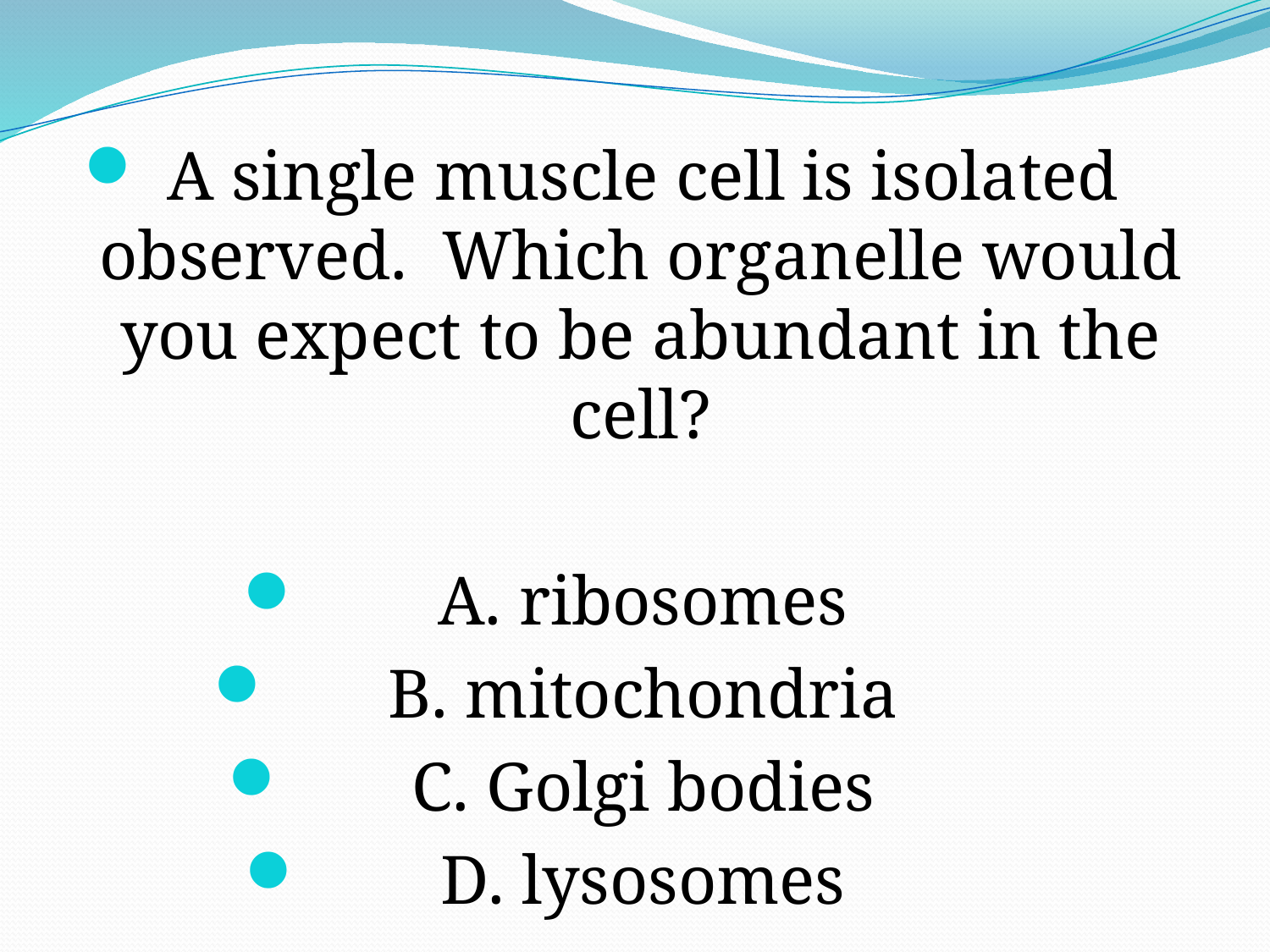

A single muscle cell is isolated observed.  Which organelle would you expect to be abundant in the cell?

A. ribosomes
B. mitochondria
C. Golgi bodies
D. lysosomes